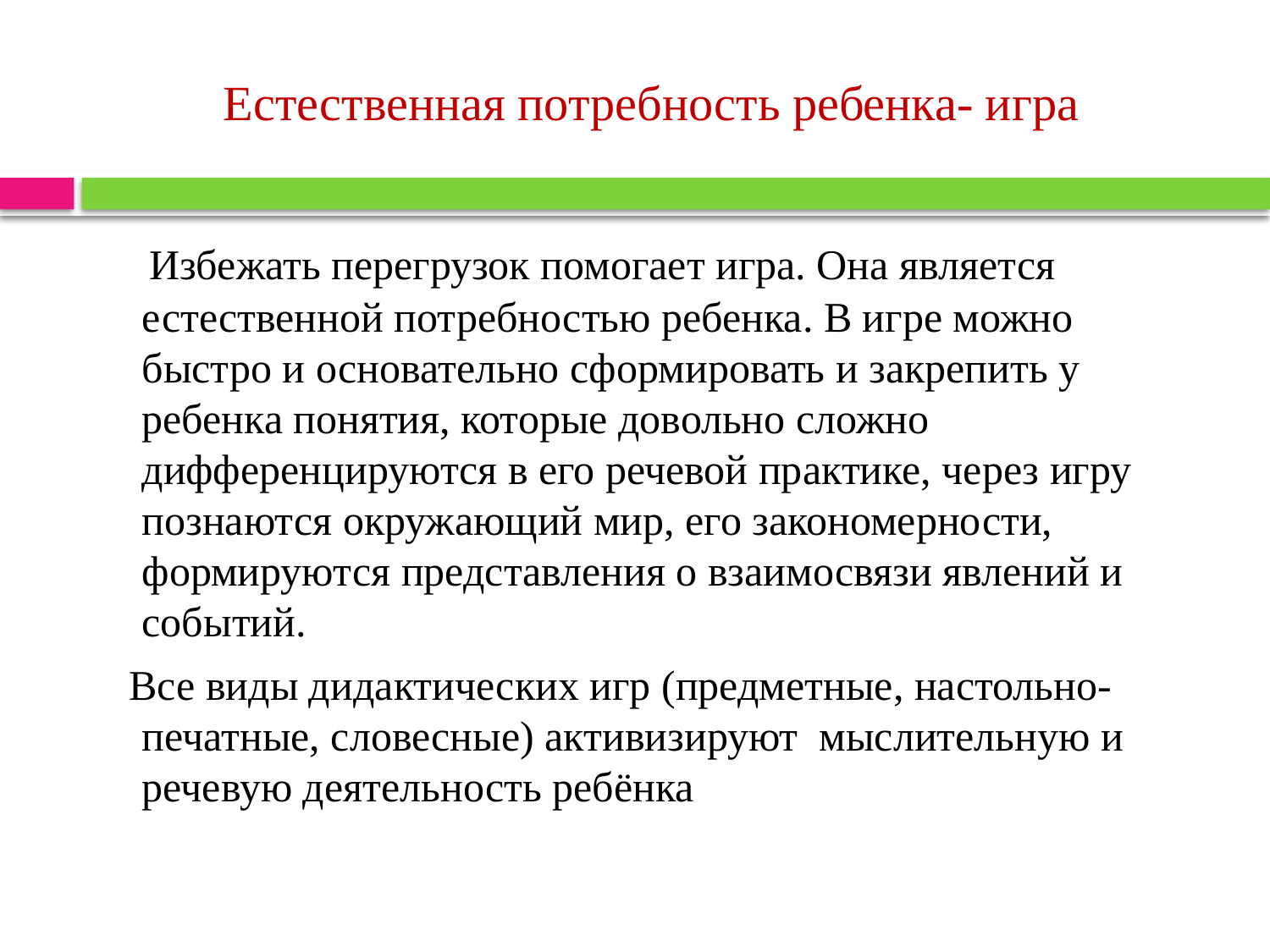

# Естественная потребность ребенка- игра
    Избежать перегрузок помогает игра. Она является естественной потребностью ребенка. В игре можно быстро и основательно сформировать и закрепить у ребенка понятия, которые довольно сложно дифференцируются в его речевой практике, через игру познаются окружающий мир, его закономерности, формируются представления о взаимосвязи явлений и событий.
   Все виды дидактических игр (предметные, настольно-печатные, словесные) активизируют  мыслительную и речевую деятельность ребёнка